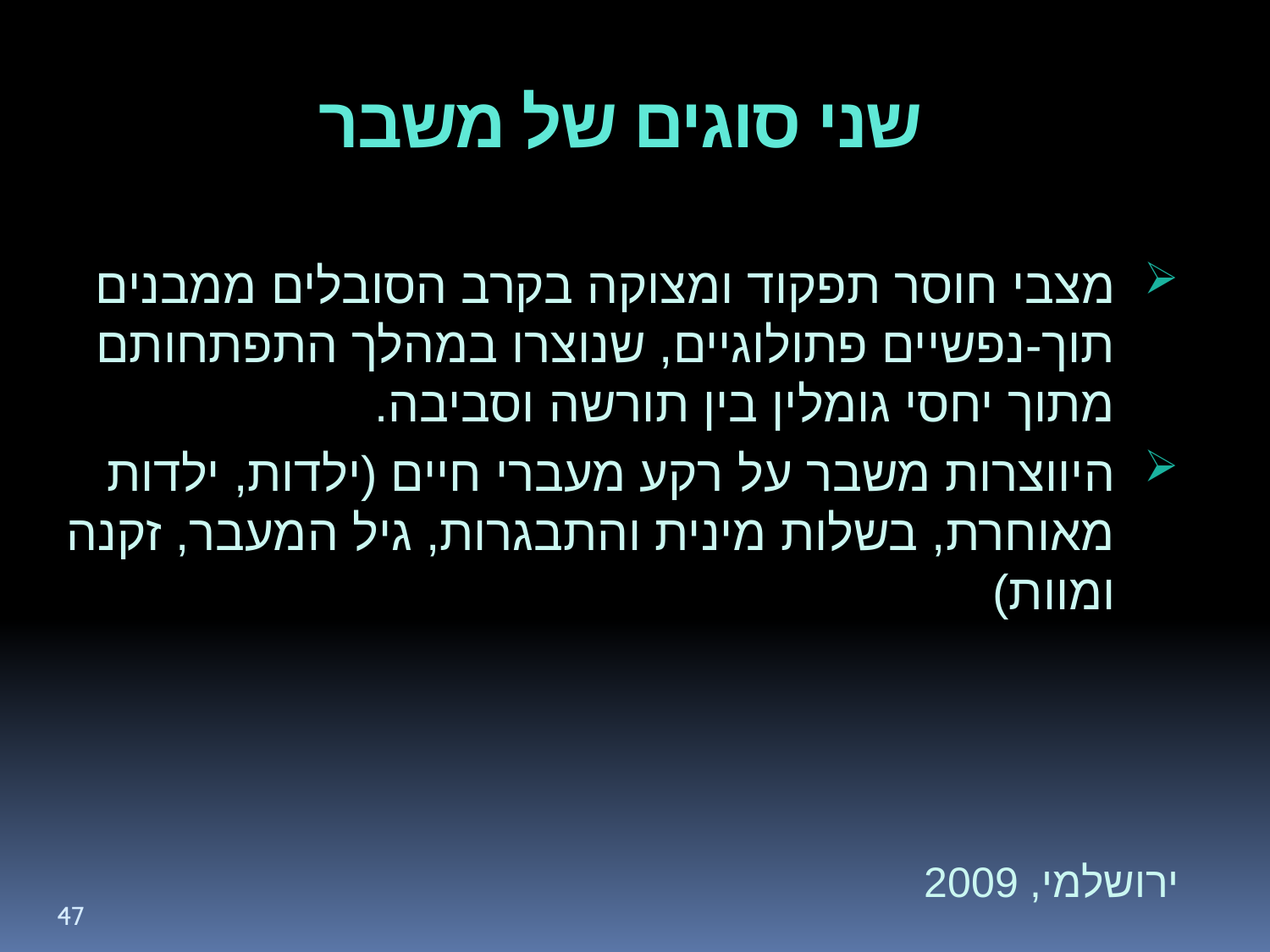

# שני סוגים של משבר
מצבי חוסר תפקוד ומצוקה בקרב הסובלים ממבנים תוך-נפשיים פתולוגיים, שנוצרו במהלך התפתחותם מתוך יחסי גומלין בין תורשה וסביבה.
היווצרות משבר על רקע מעברי חיים (ילדות, ילדות מאוחרת, בשלות מינית והתבגרות, גיל המעבר, זקנה ומוות)

ירושלמי, 2009

47